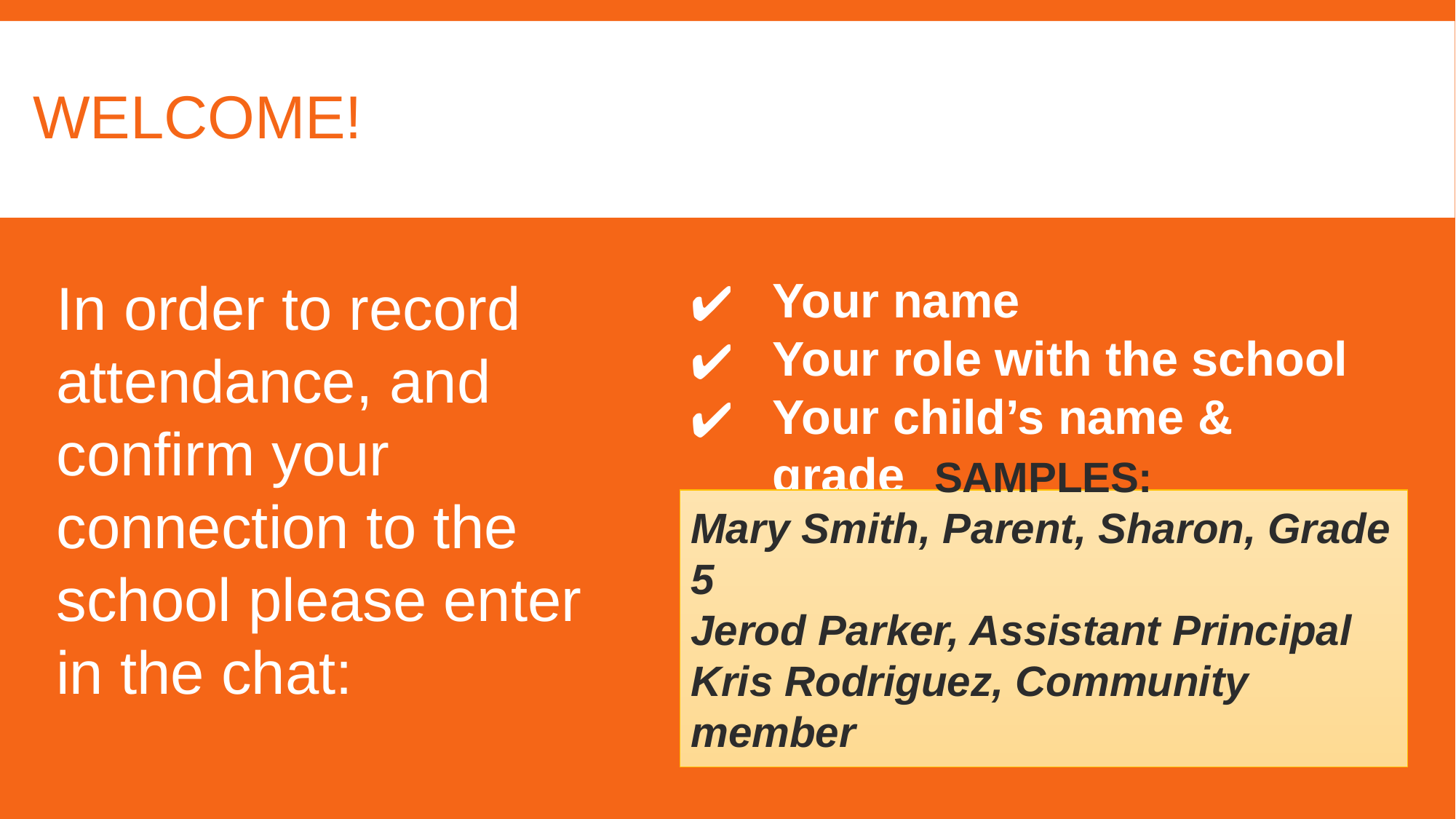

# WELCOME!
In order to record attendance, and confirm your connection to the school please enter in the chat:
Your name
Your role with the school
Your child’s name & grade

SAMPLES:
Mary Smith, Parent, Sharon, Grade 5
Jerod Parker, Assistant Principal
Kris Rodriguez, Community member